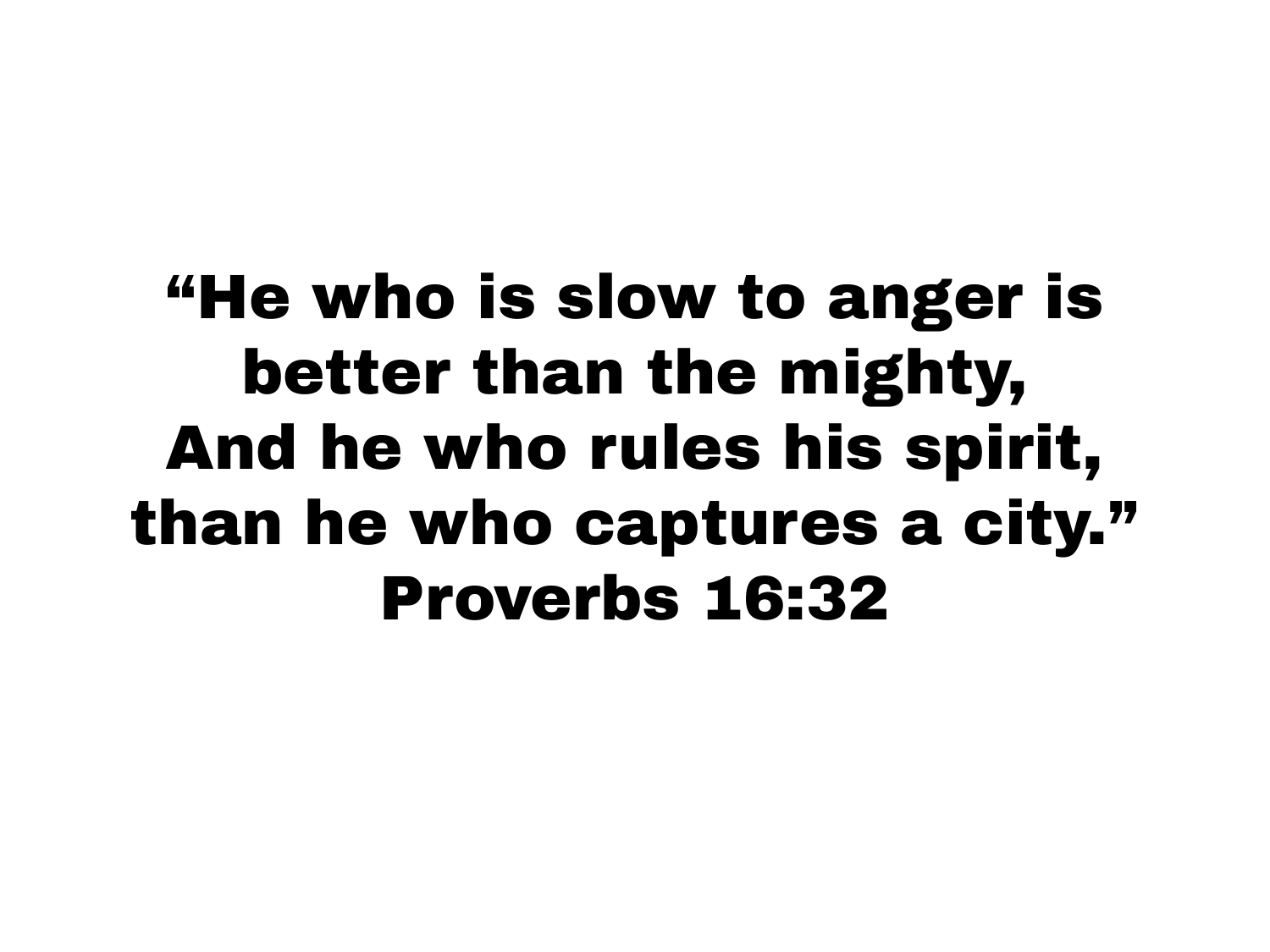

# “He who is slow to anger is better than the mighty, And he who rules his spirit, than he who captures a city.” Proverbs 16:32